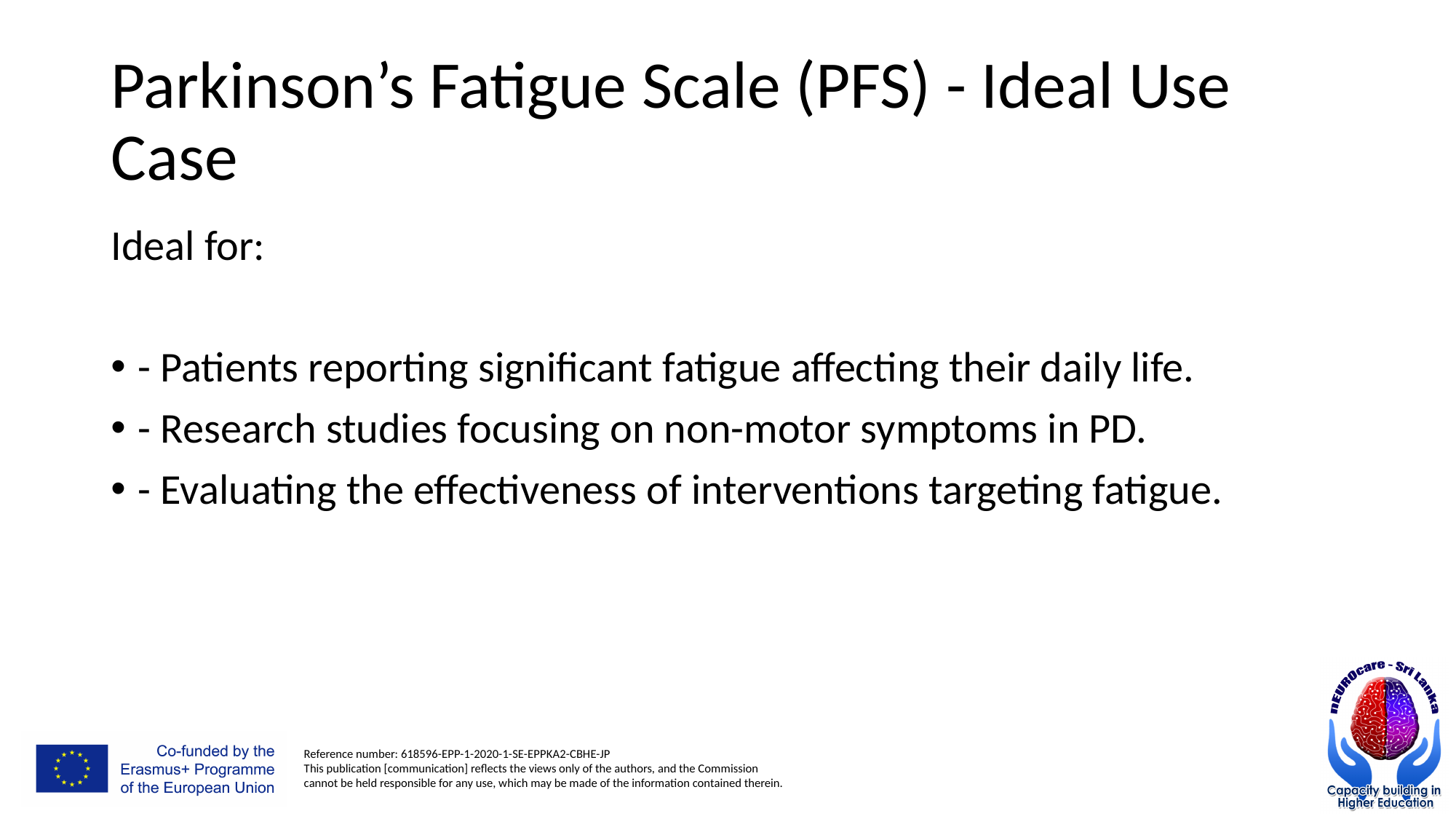

# Parkinson’s Fatigue Scale (PFS) - Ideal Use Case
Ideal for:

- Patients reporting significant fatigue affecting their daily life.
- Research studies focusing on non-motor symptoms in PD.
- Evaluating the effectiveness of interventions targeting fatigue.